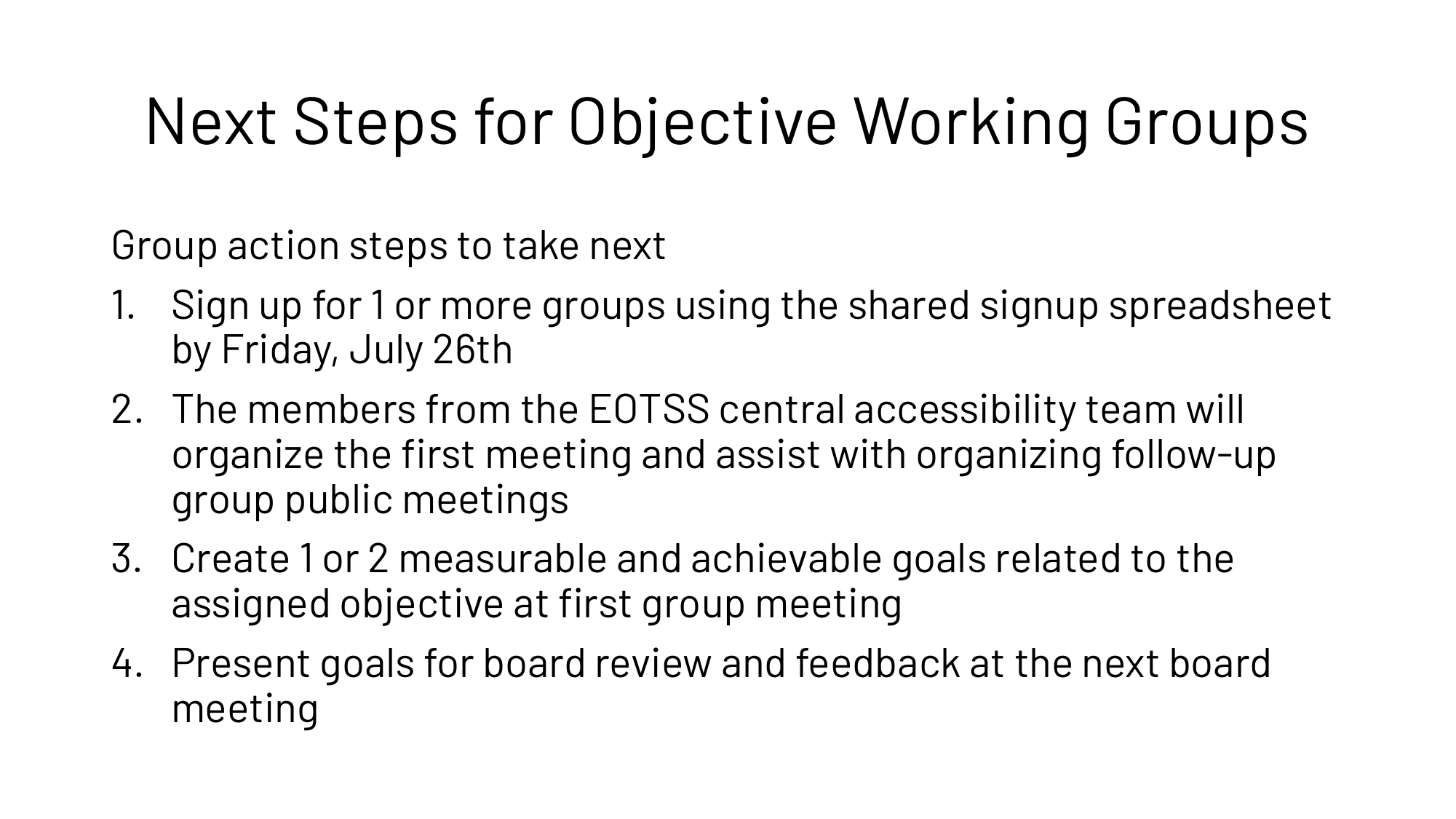

# Next Steps for Objective Working Groups
Group action steps to take next
Sign up for 1 or more groups using the shared signup spreadsheet by Friday, July 26th
The members from the EOTSS central accessibility team will organize the first meeting and assist with organizing follow-up group public meetings
Create 1 or 2 measurable and achievable goals related to the assigned objective at first group meeting
Present goals for board review and feedback at the next board meeting